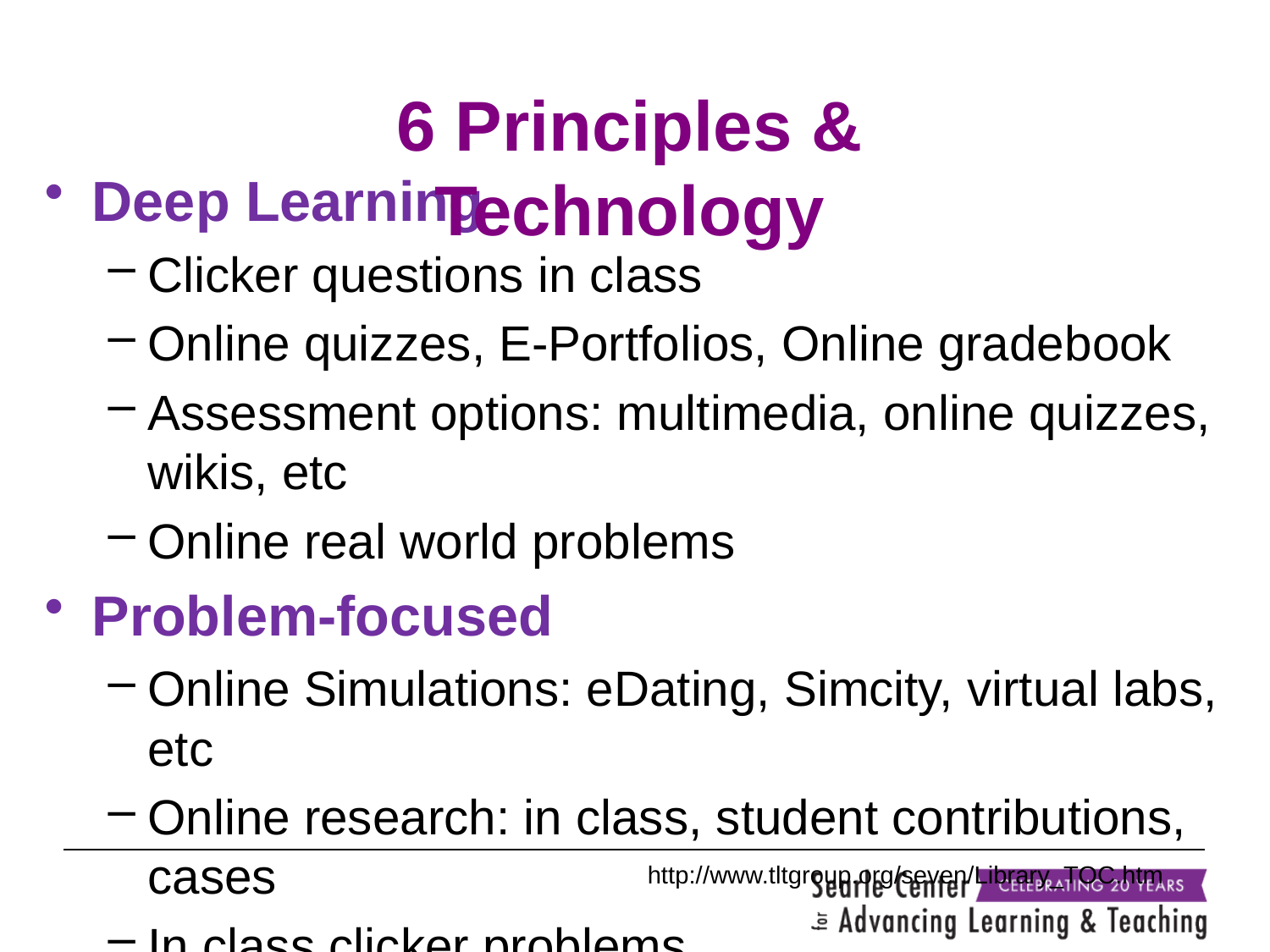

6 Principles & Technology
Deep Learning
Clicker questions in class
Online quizzes, E-Portfolios, Online gradebook
Assessment options: multimedia, online quizzes, wikis, etc
Online real world problems
Problem-focused
Online Simulations: eDating, Simcity, virtual labs, etc
Online research: in class, student contributions, cases
In class clicker problems
http://www.tltgroup.org/seven/Library_TOC.htm